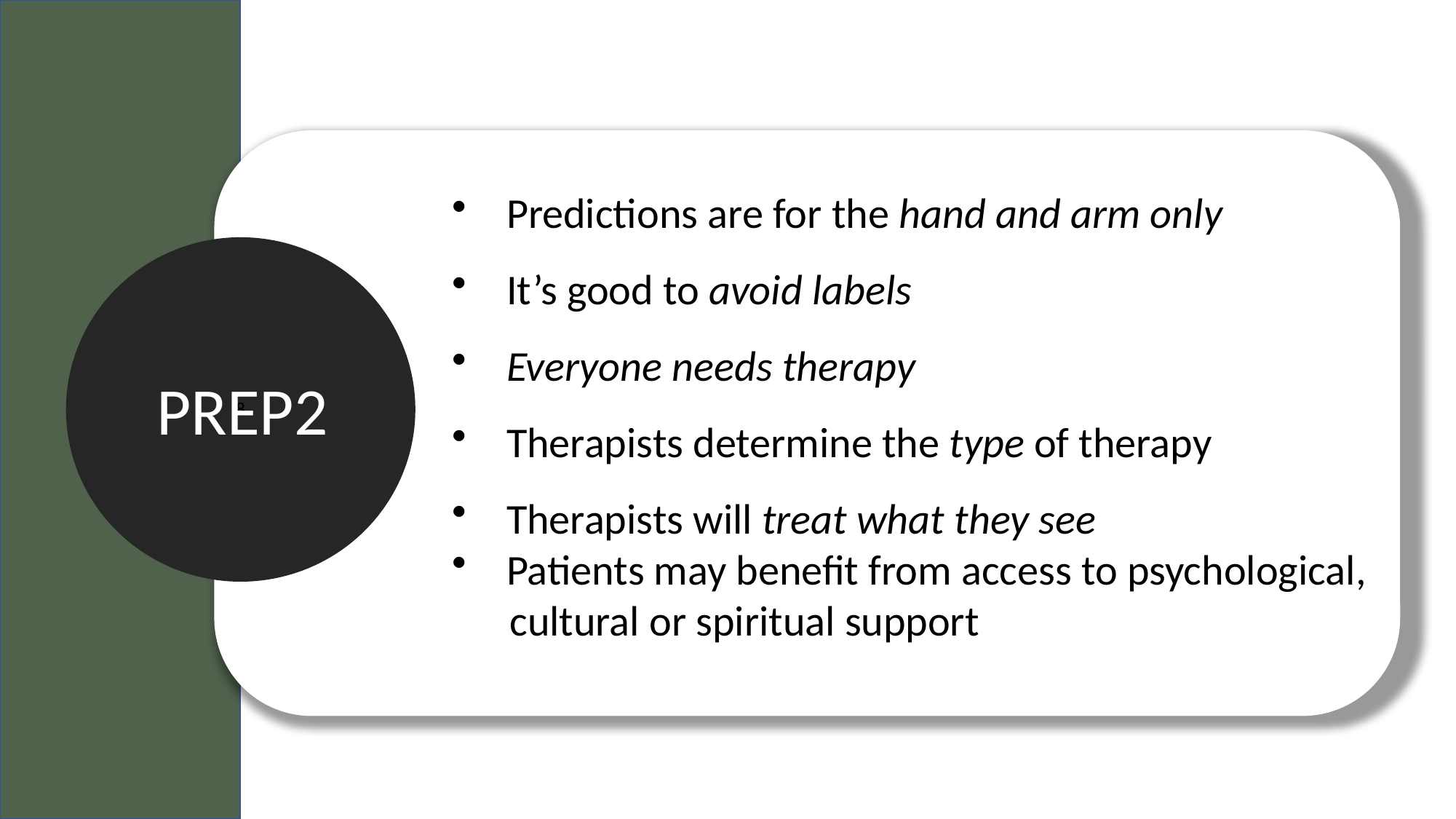

Predictions are for the hand and arm only
It’s good to avoid labels
Everyone needs therapy
Therapists determine the type of therapy
Therapists will treat what they see
Patients may benefit from access to psychological,
      cultural or spiritual support

8
      PREP2